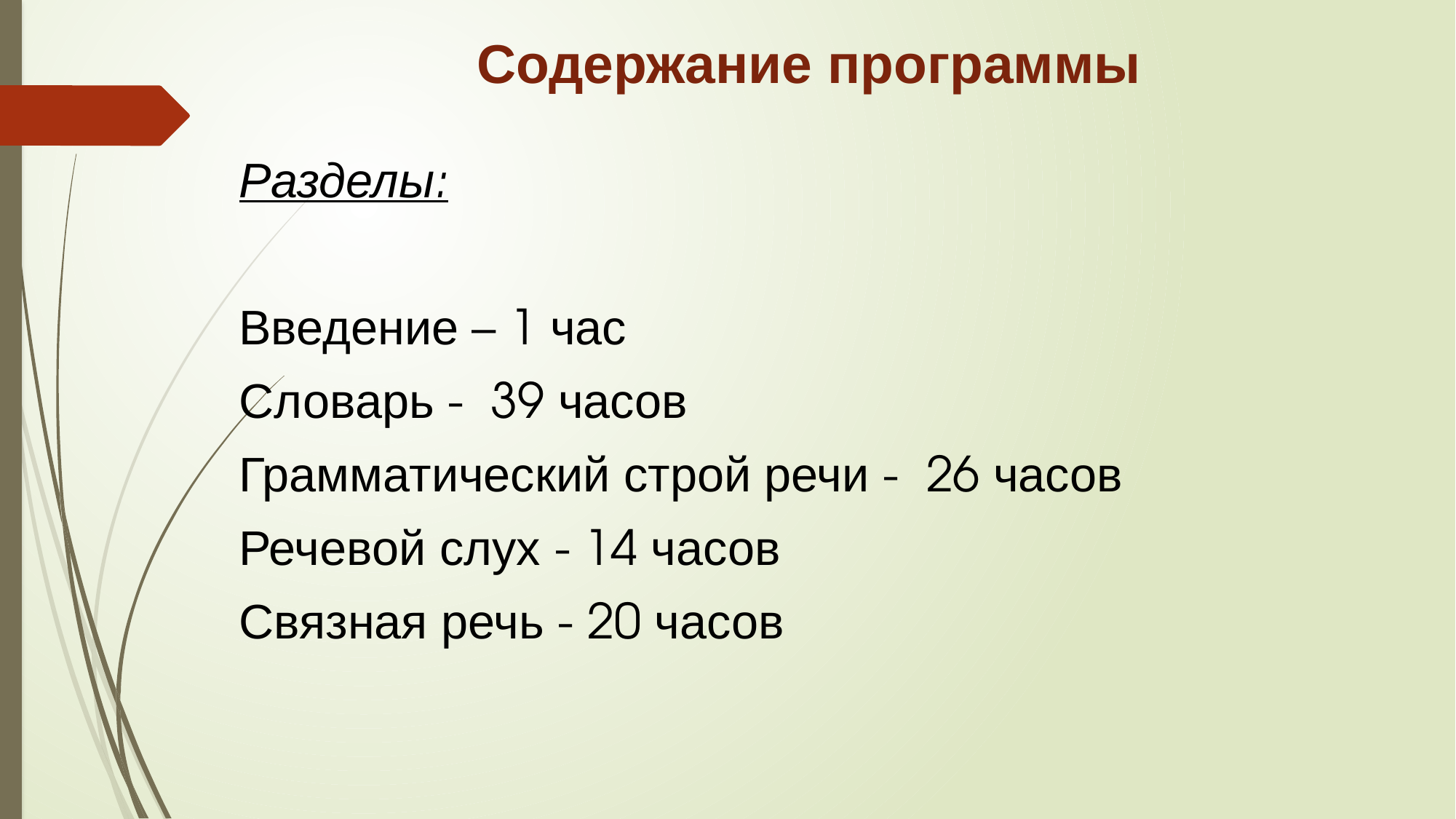

# Содержание программы
Разделы:

Введение – 1 час
Словарь -  39 часов
Грамматический строй речи -  26 часов
Речевой слух - 14 часов
Связная речь - 20 часов